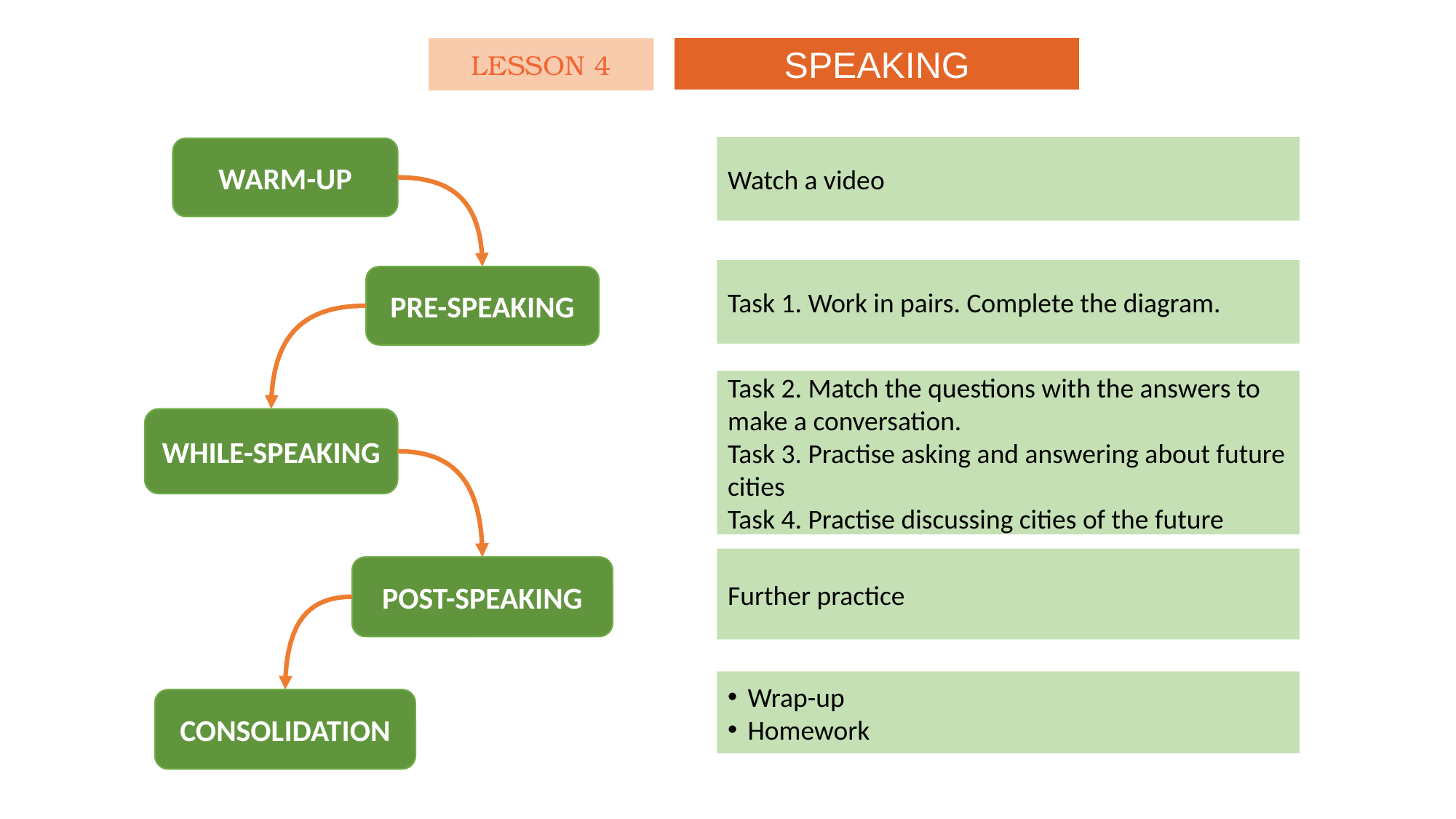

SPEAKING
LESSON 4
Watch a video
WARM-UP
Task 1. Work in pairs. Complete the diagram.
PRE-SPEAKING
Task 2. Match the questions with the answers to make a conversation.
Task 3. Practise asking and answering about future cities
Task 4. Practise discussing cities of the future
WHILE-SPEAKING
Further practice
POST-SPEAKING
Wrap-up
Homework
CONSOLIDATION